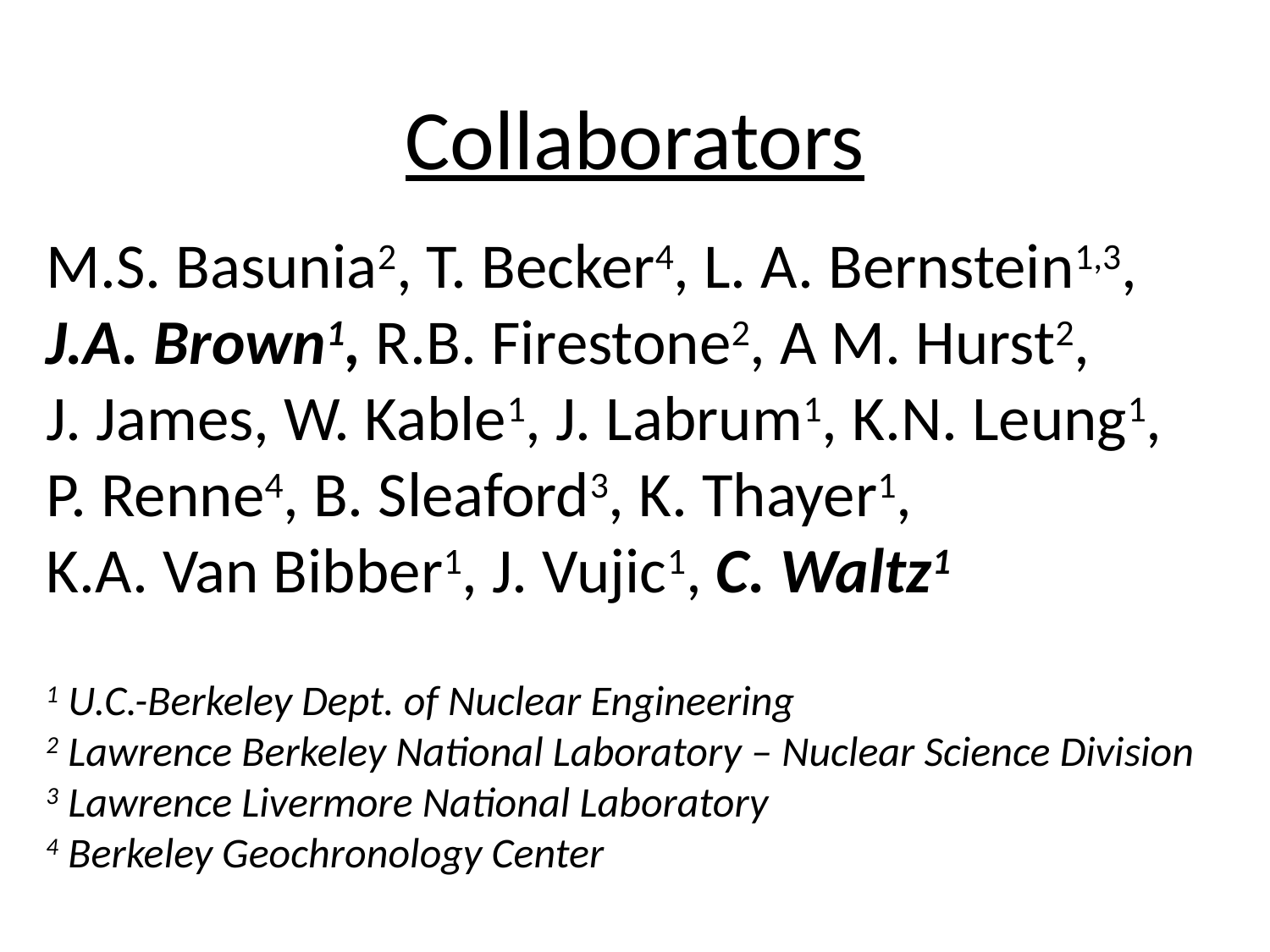

# Collaborators
M.S. Basunia2, T. Becker4, L. A. Bernstein1,3, J.A. Brown1, R.B. Firestone2, A M. Hurst2,      J. James, W. Kable1, J. Labrum1, K.N. Leung1, P. Renne4, B. Sleaford3, K. Thayer1,
K.A. Van Bibber1, J. Vujic1, C. Waltz1

1 U.C.-Berkeley Dept. of Nuclear Engineering
2 Lawrence Berkeley National Laboratory – Nuclear Science Division
3 Lawrence Livermore National Laboratory
4 Berkeley Geochronology Center